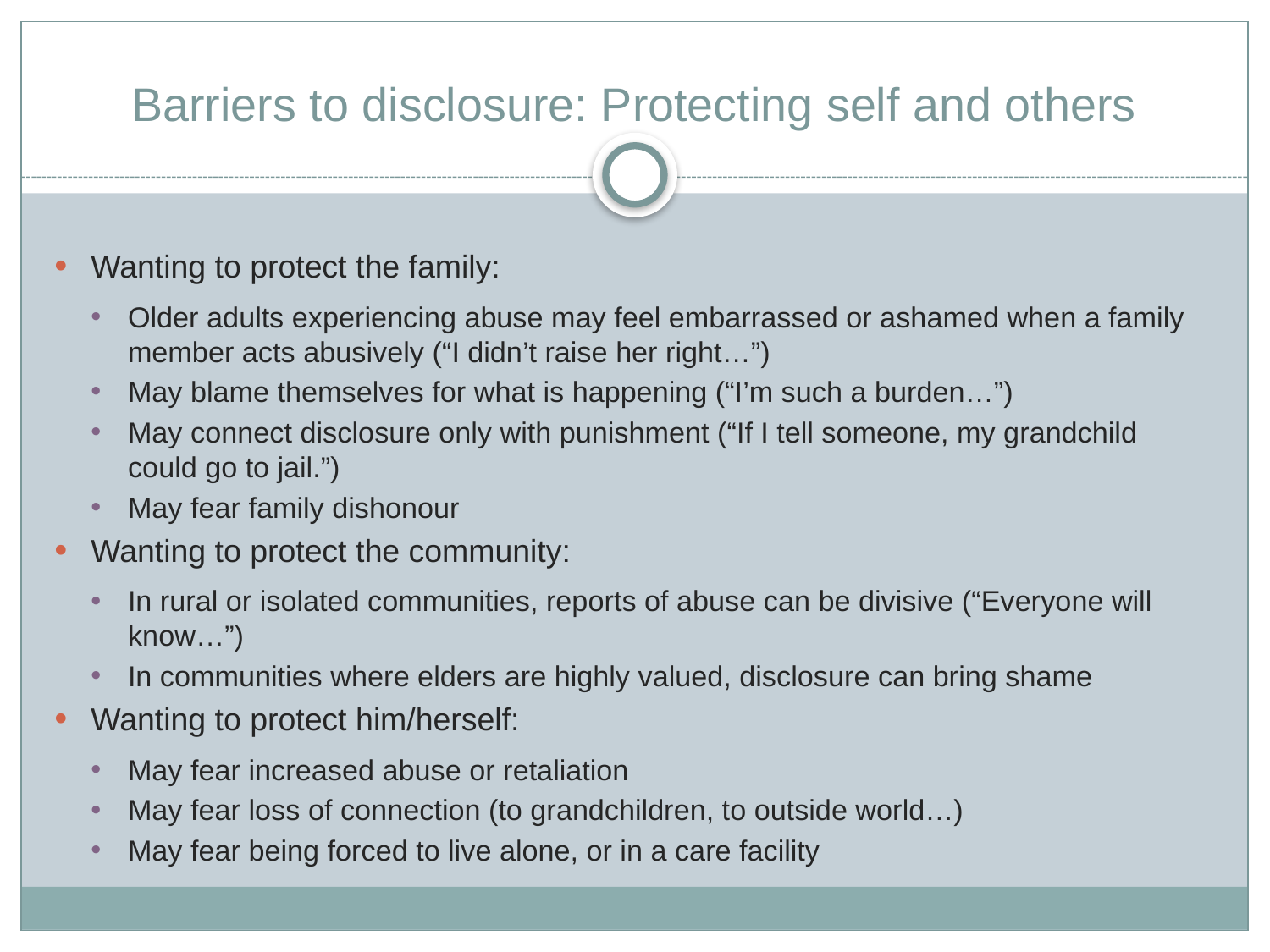

# Barriers to disclosure: Protecting self and others
Wanting to protect the family:
Older adults experiencing abuse may feel embarrassed or ashamed when a family member acts abusively (“I didn’t raise her right…”)
May blame themselves for what is happening (“I’m such a burden…”)
May connect disclosure only with punishment (“If I tell someone, my grandchild could go to jail.”)
May fear family dishonour
Wanting to protect the community:
In rural or isolated communities, reports of abuse can be divisive (“Everyone will know…”)
In communities where elders are highly valued, disclosure can bring shame
Wanting to protect him/herself:
May fear increased abuse or retaliation
May fear loss of connection (to grandchildren, to outside world…)
May fear being forced to live alone, or in a care facility